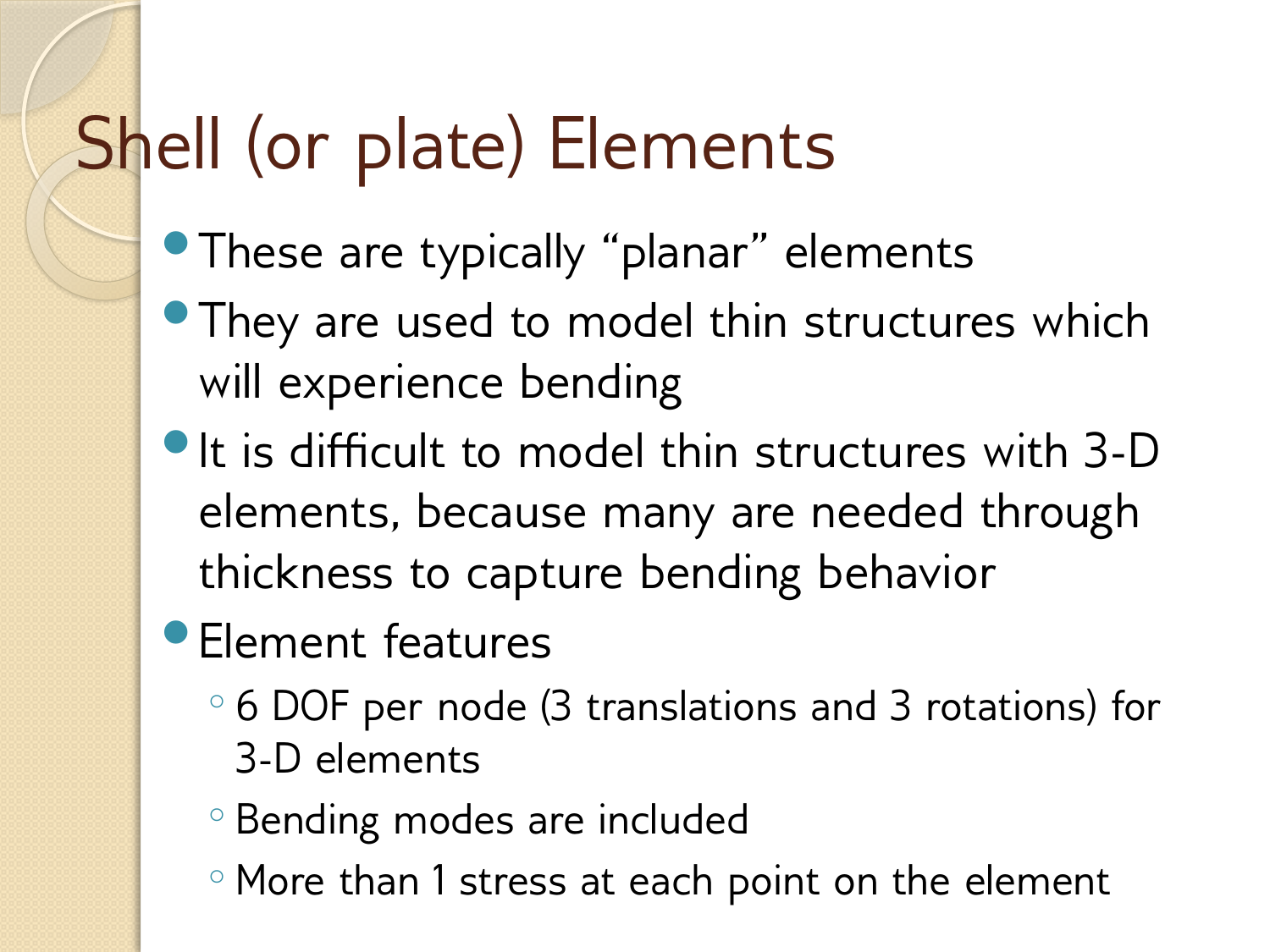

# Shell (or plate) Elements
These are typically “planar” elements
They are used to model thin structures which will experience bending
It is difficult to model thin structures with 3-D elements, because many are needed through thickness to capture bending behavior
Element features
6 DOF per node (3 translations and 3 rotations) for 3-D elements
Bending modes are included
More than 1 stress at each point on the element